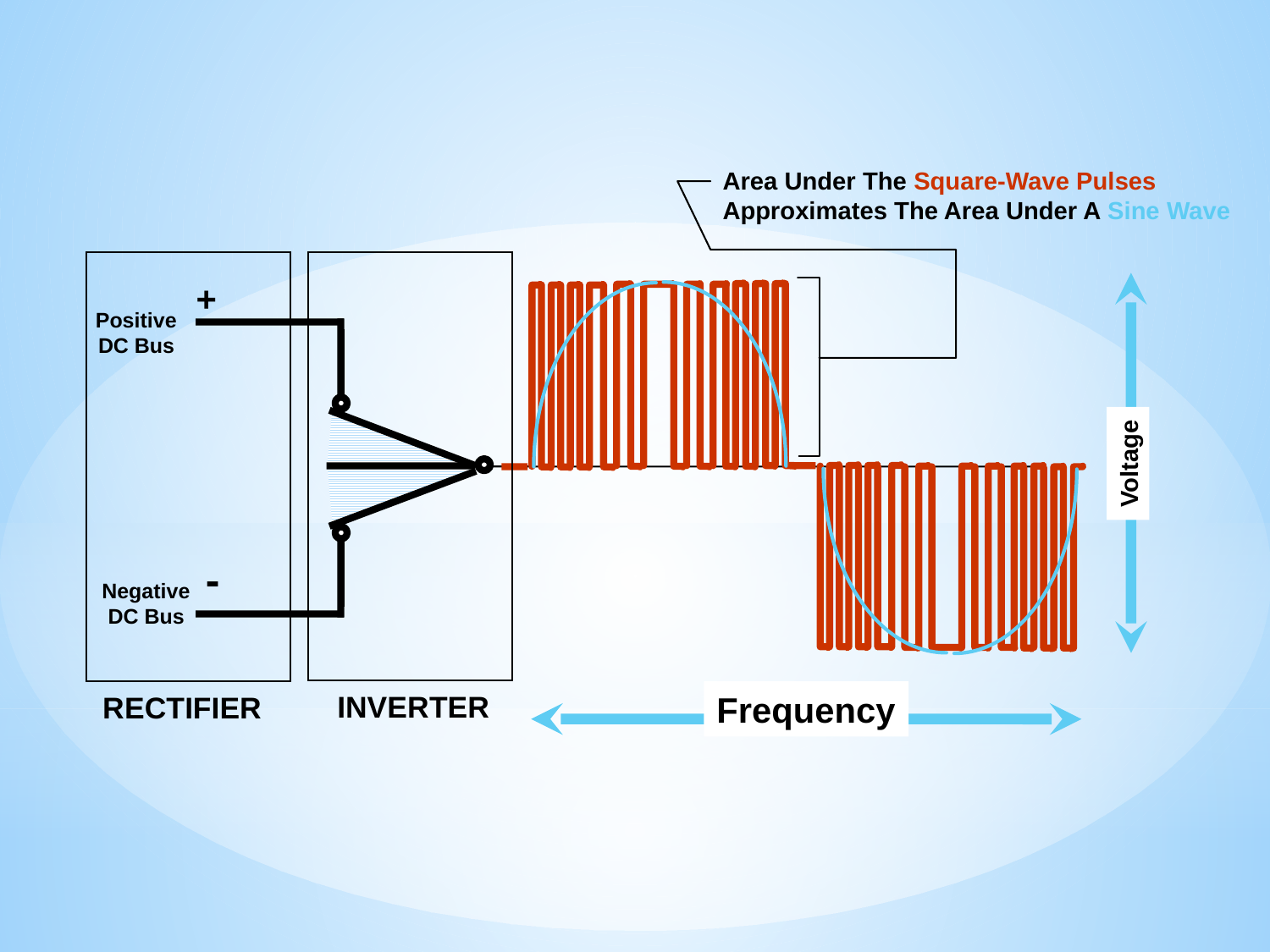

Area Under The Square-Wave Pulses
Approximates The Area Under A Sine Wave

+

Positive
DC Bus

Voltage

-
Negative
DC Bus
Frequency
INVERTER
RECTIFIER